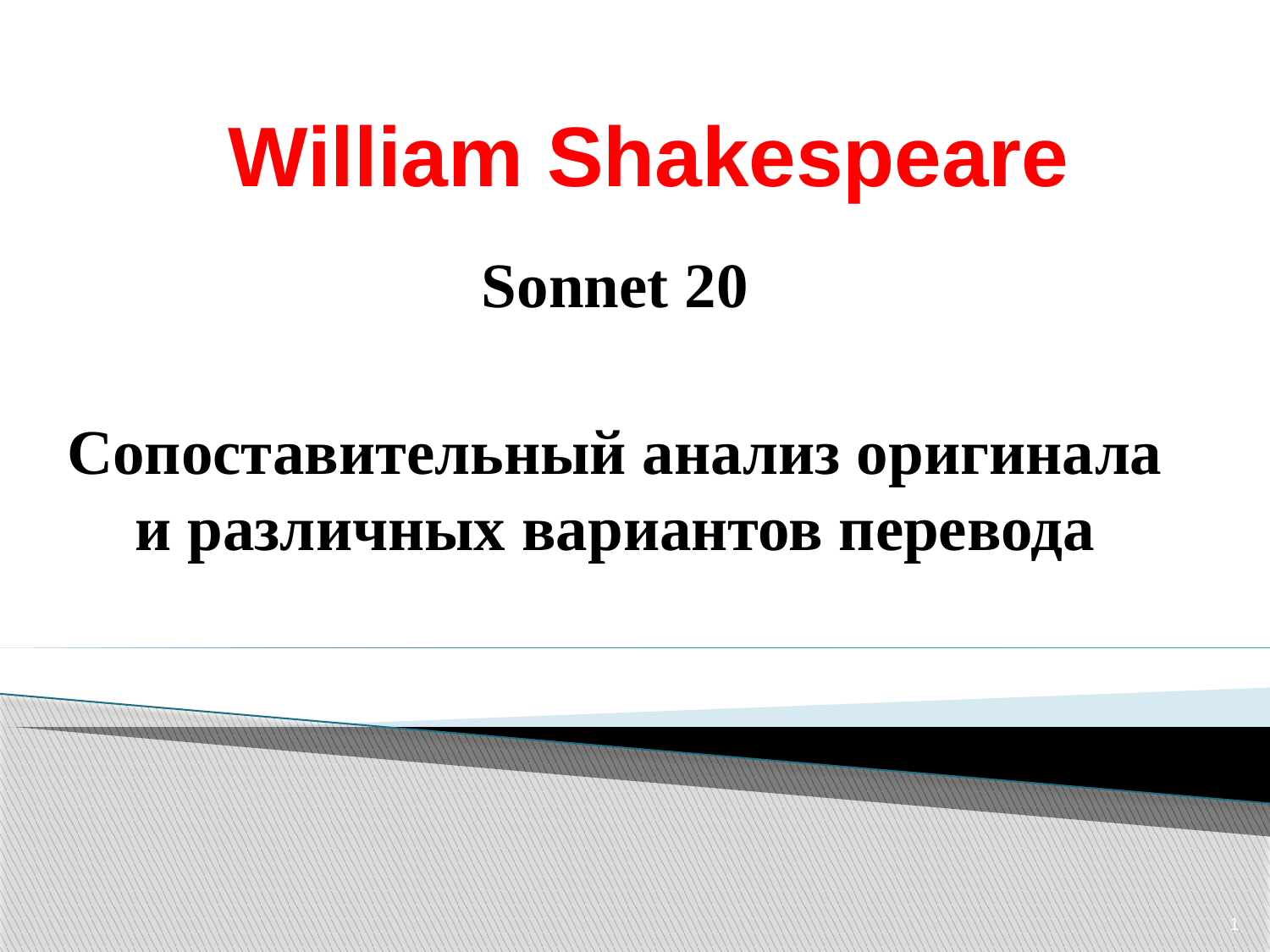

# William Shakespeare
Sonnet 20

Сопоставительный анализ оригинала и различных вариантов перевода

1